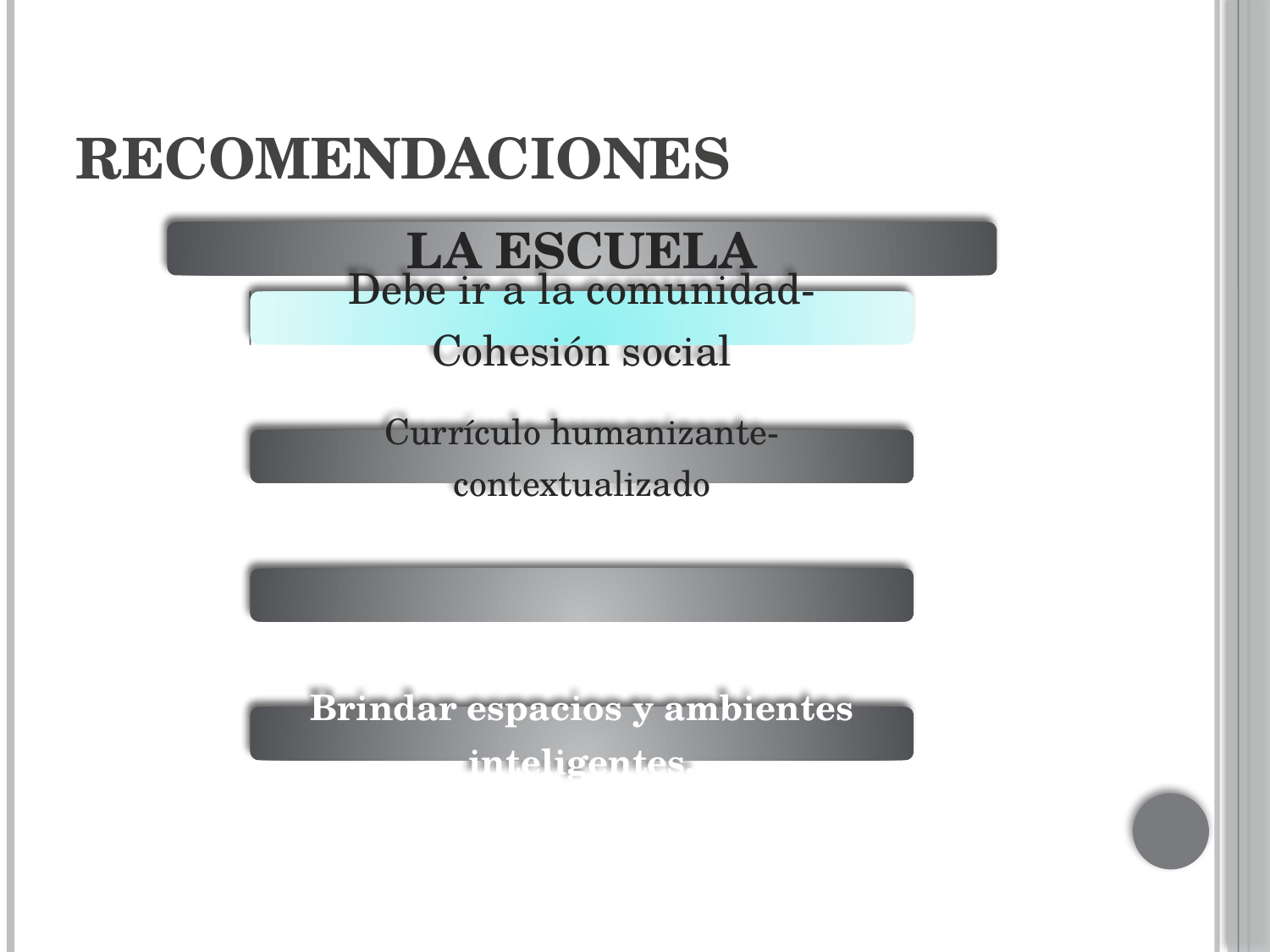

# recomendaciones
LA ESCUELA
Debe ir a la comunidad-
Cohesión social
Currículo humanizante-contextualizado
Brindar espacios y ambientes inteligentes.